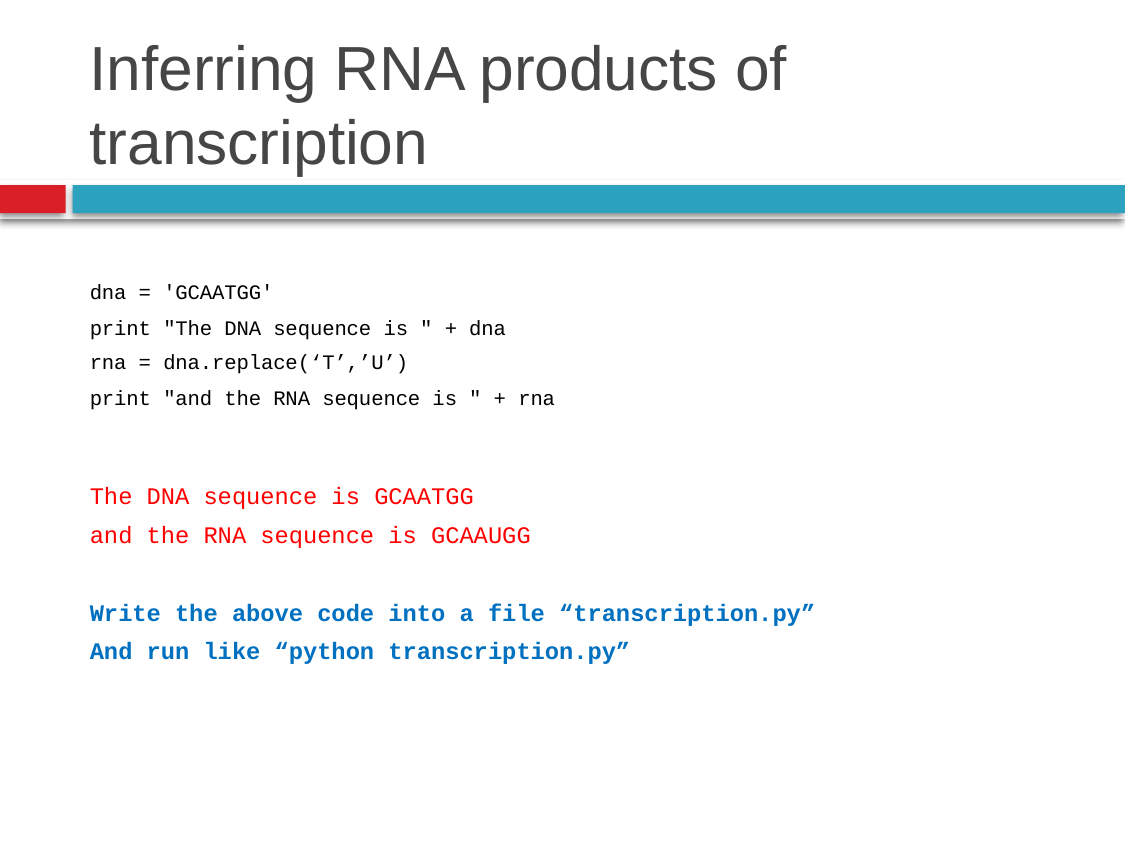

# Inferring RNA products of transcription
dna = 'GCAATGG'
print "The DNA sequence is " + dna
rna = dna.replace(‘T’,’U’)
print "and the RNA sequence is " + rna

The DNA sequence is GCAATGG
and the RNA sequence is GCAAUGG

Write the above code into a file “transcription.py”
And run like “python transcription.py”